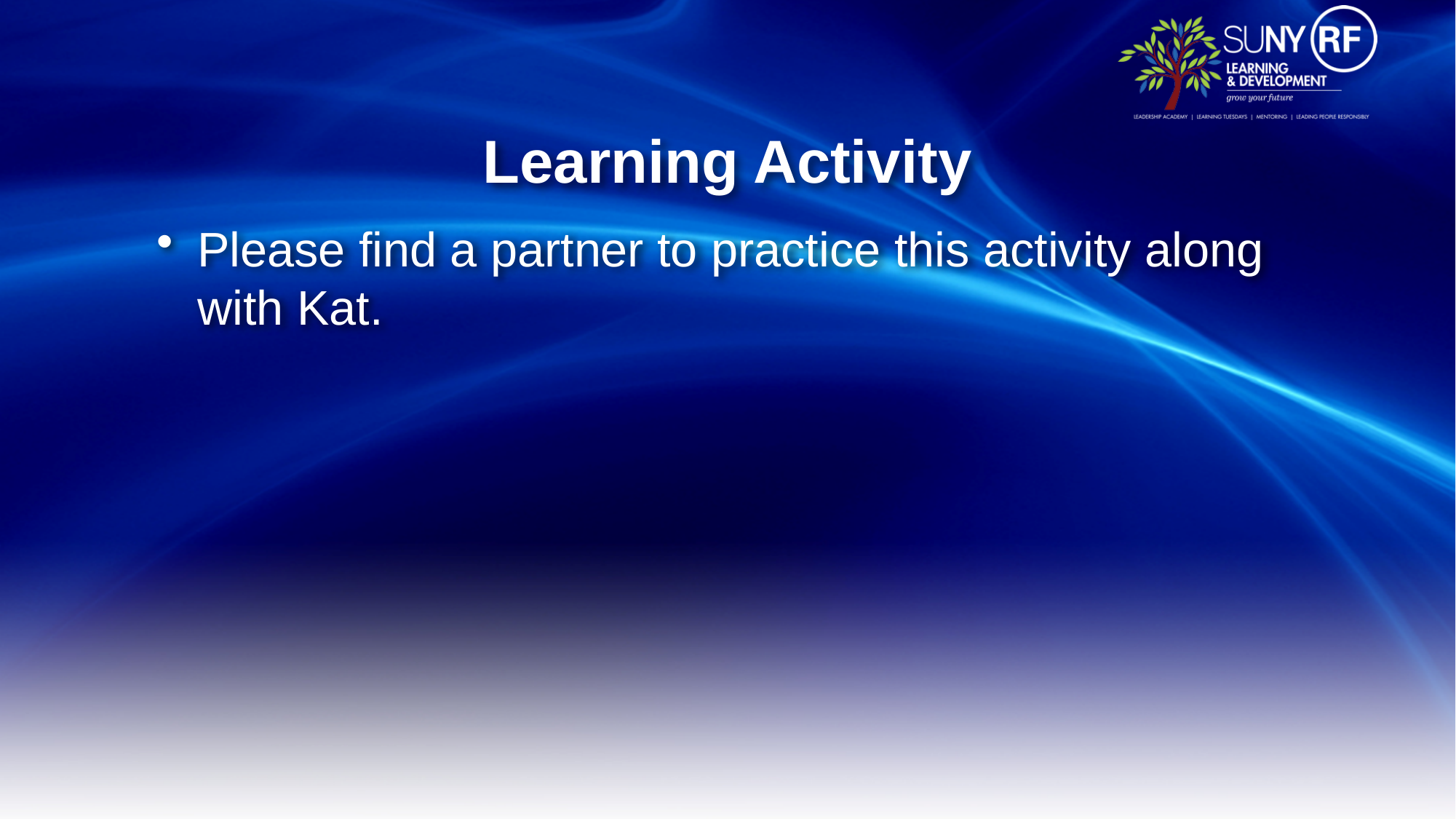

# Learning Activity
Please find a partner to practice this activity along with Kat.